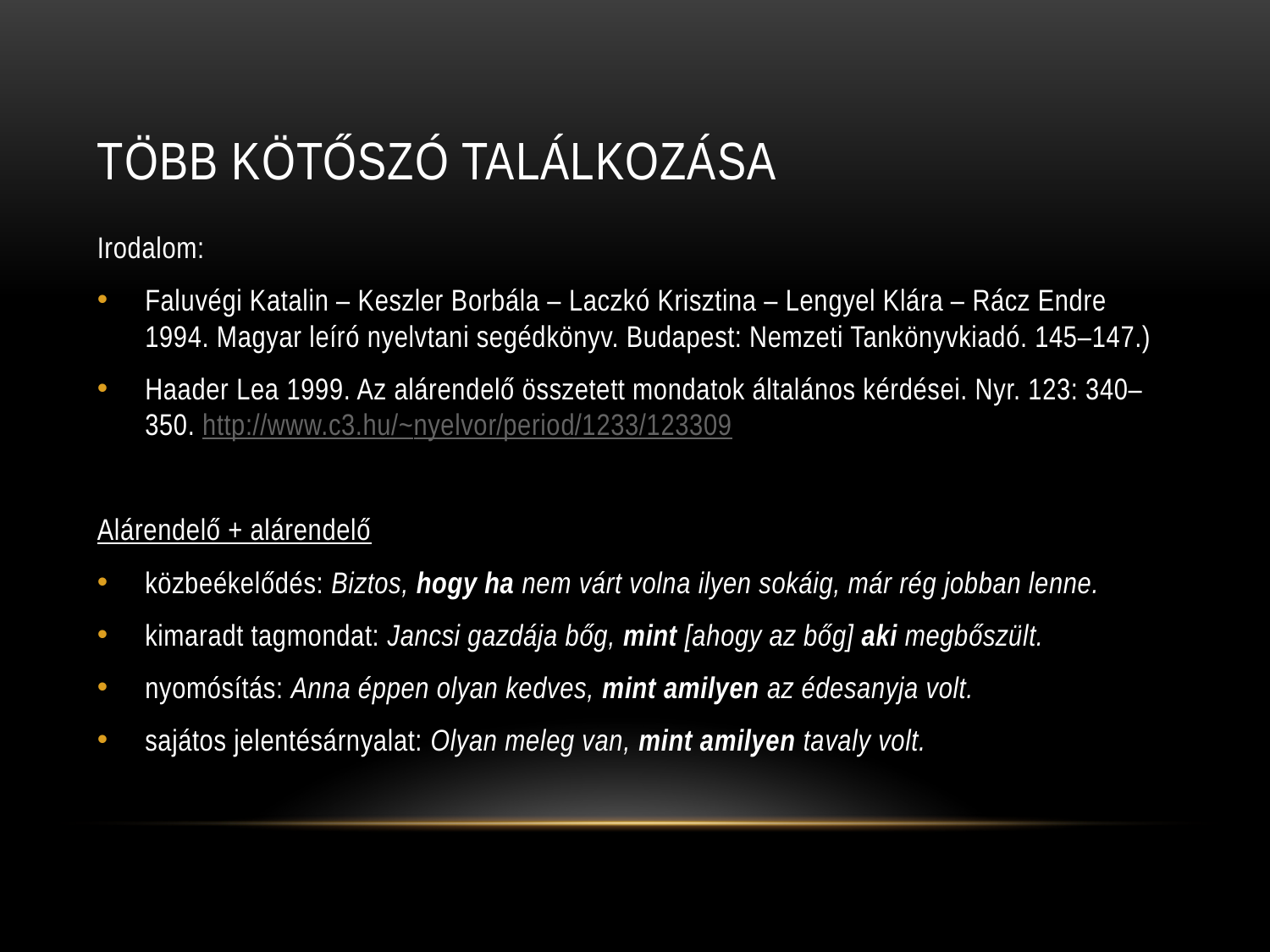

# Több kötőszó találkozása
Irodalom:
Faluvégi Katalin – Keszler Borbála – Laczkó Krisztina – Lengyel Klára – Rácz Endre 1994. Magyar leíró nyelvtani segédkönyv. Budapest: Nemzeti Tankönyvkiadó. 145–147.)
Haader Lea 1999. Az alárendelő összetett mondatok általános kérdései. Nyr. 123: 340–350. http://www.c3.hu/~nyelvor/period/1233/123309

Alárendelő + alárendelő
közbeékelődés: Biztos, hogy ha nem várt volna ilyen sokáig, már rég jobban lenne.
kimaradt tagmondat: Jancsi gazdája bőg, mint [ahogy az bőg] aki megbőszült.
nyomósítás: Anna éppen olyan kedves, mint amilyen az édesanyja volt.
sajátos jelentésárnyalat: Olyan meleg van, mint amilyen tavaly volt.